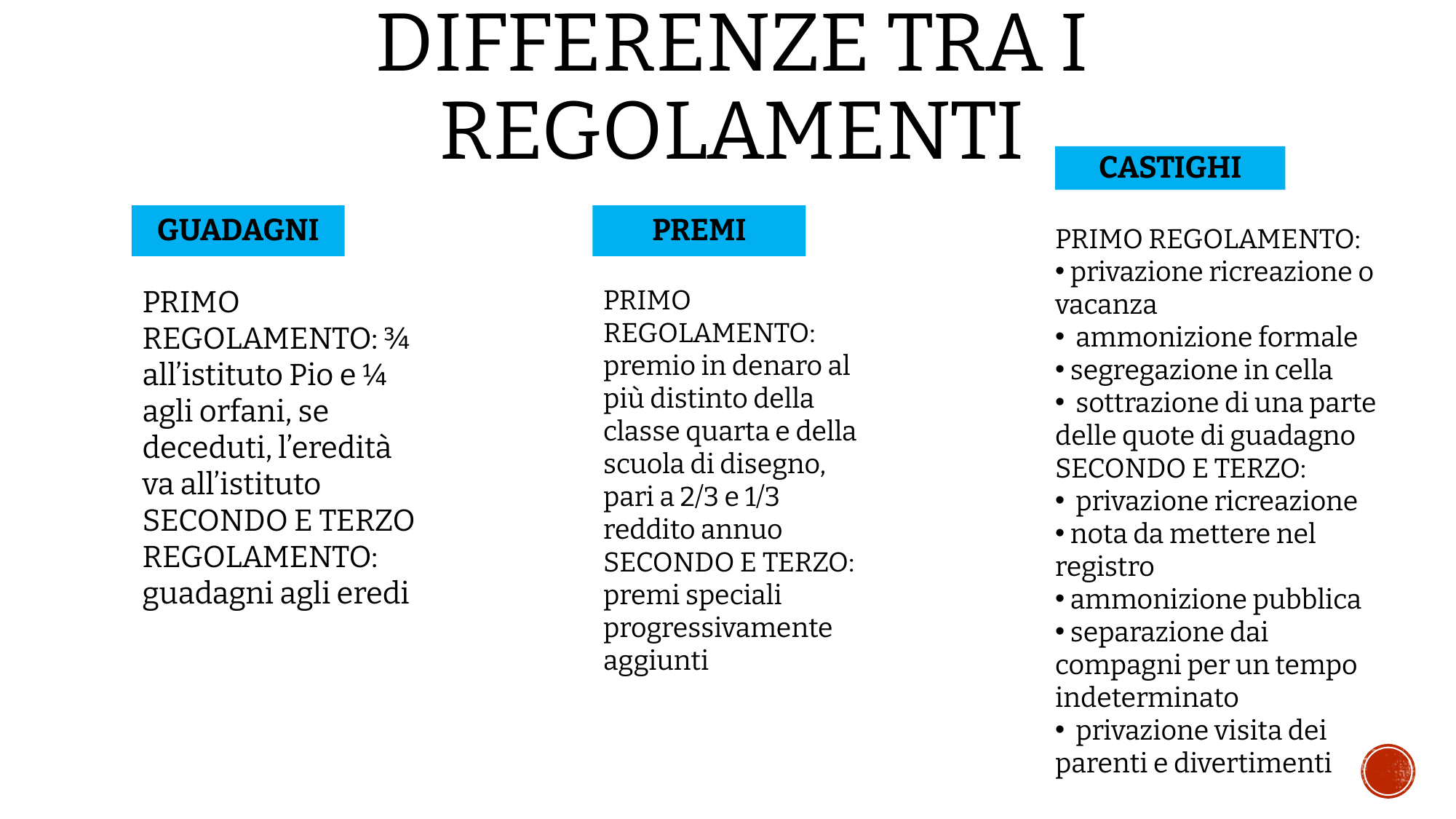

# Differenze tra i regolamenti
CASTIGHI
GUADAGNI
PREMI
PRIMO REGOLAMENTO:
 privazione ricreazione o vacanza
  ammonizione formale
 segregazione in cella
  sottrazione di una parte delle quote di guadagno
SECONDO E TERZO:
  privazione ricreazione
 nota da mettere nel registro
 ammonizione pubblica
 separazione dai compagni per un tempo indeterminato
  privazione visita dei parenti e divertimenti

PRIMO REGOLAMENTO: ¾ all’istituto Pio e ¼ agli orfani, se deceduti, l’eredità va all’istituto
SECONDO E TERZO REGOLAMENTO: guadagni agli eredi

PRIMO REGOLAMENTO: premio in denaro al più distinto della classe quarta e della scuola di disegno, pari a 2/3 e 1/3 reddito annuo
SECONDO E TERZO: premi speciali progressivamente aggiunti